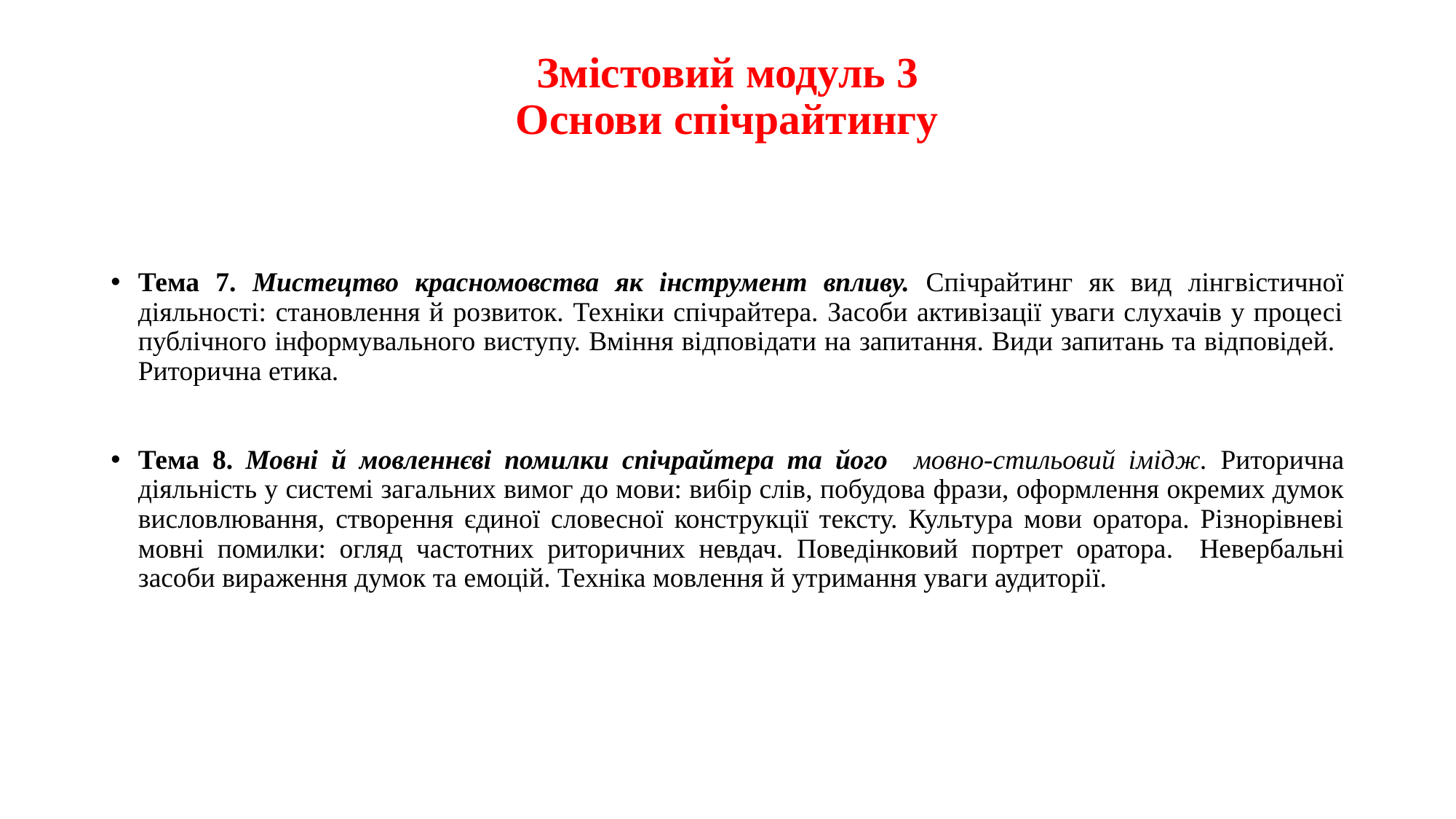

# Змістовий модуль 3 Основи спічрайтингу

Тема 7. Мистецтво красномовства як інструмент впливу. Спічрайтинг як вид лінгвістичної діяльності: становлення й розвиток. Техніки спічрайтера. Засоби активізації уваги слухачів у процесі публічного інформувального виступу. Вміння відповідати на запитання. Види запитань та відповідей.  Риторична етика.

Тема 8. Мовні й мовленнєві помилки спічрайтера та його  мовно-стильовий імідж. Риторична діяльність у системі загальних вимог до мови: вибір слів, побудова фрази, оформлення окремих думок висловлювання, створення єдиної словесної конструкції тексту. Культура мови оратора. Різнорівневі мовні помилки: огляд частотних риторичних невдач. Поведінковий портрет оратора.  Невербальні засоби вираження думок та емоцій. Техніка мовлення й утримання уваги аудиторії.